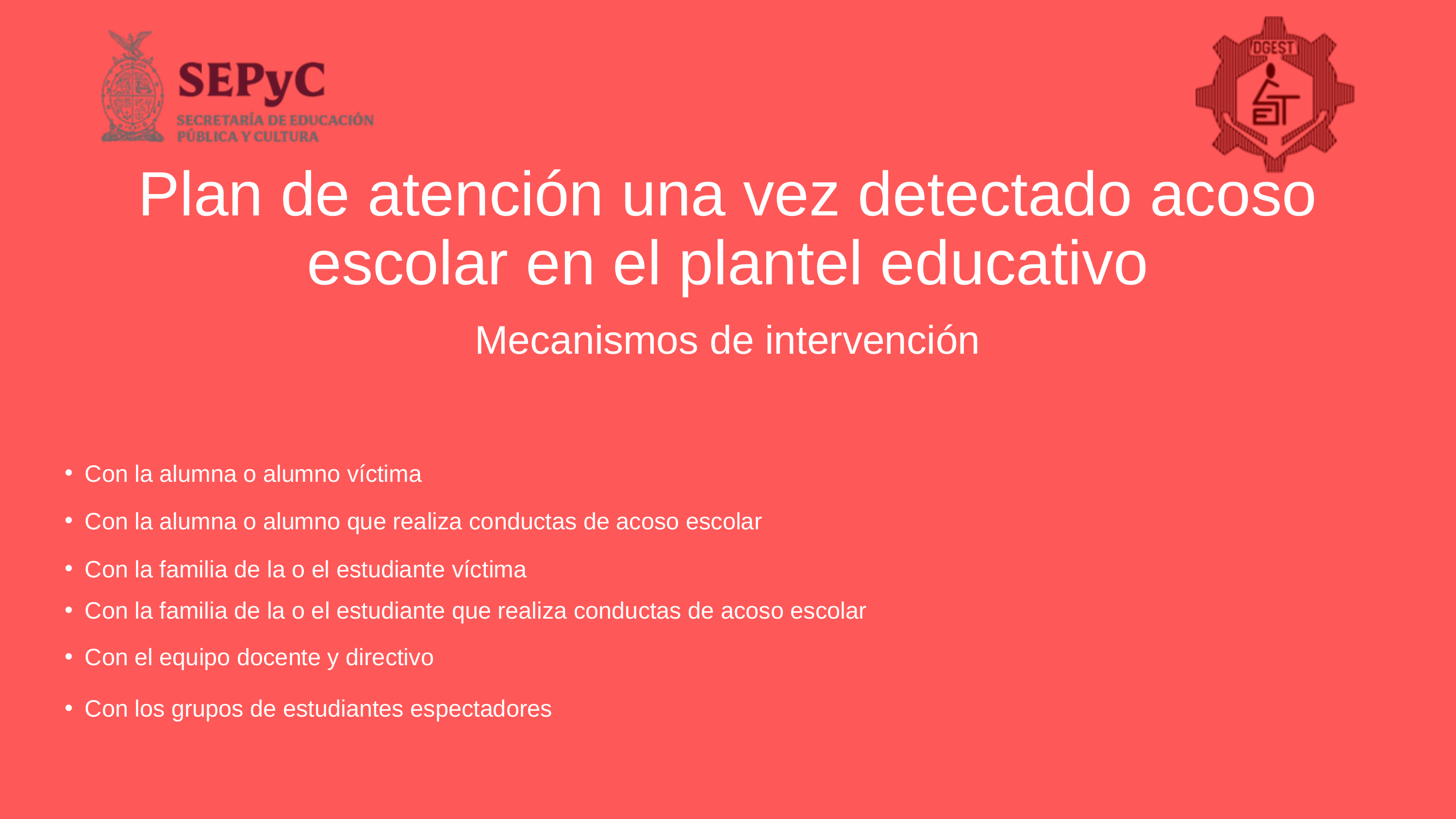

Plan de atención una vez detectado acoso escolar en el plantel educativo
Mecanismos de intervención
Con la alumna o alumno víctima
Con la alumna o alumno que realiza conductas de acoso escolar
Con la familia de la o el estudiante víctima
Con la familia de la o el estudiante que realiza conductas de acoso escolar
Con el equipo docente y directivo
Con los grupos de estudiantes espectadores